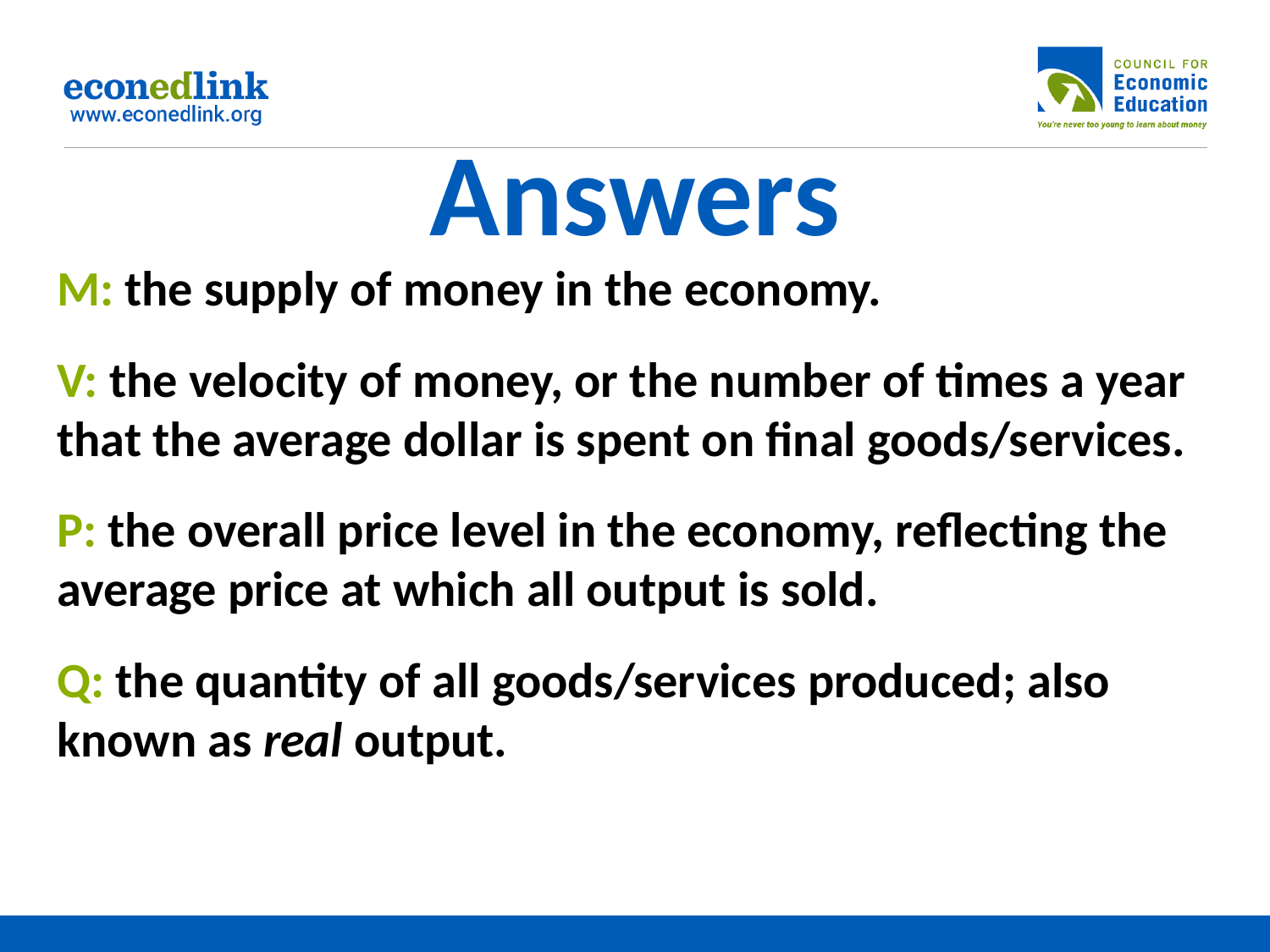

# Answers
M: the supply of money in the economy.
V: the velocity of money, or the number of times a year that the average dollar is spent on final goods/services.
P: the overall price level in the economy, reflecting the average price at which all output is sold.
Q: the quantity of all goods/services produced; also known as real output.